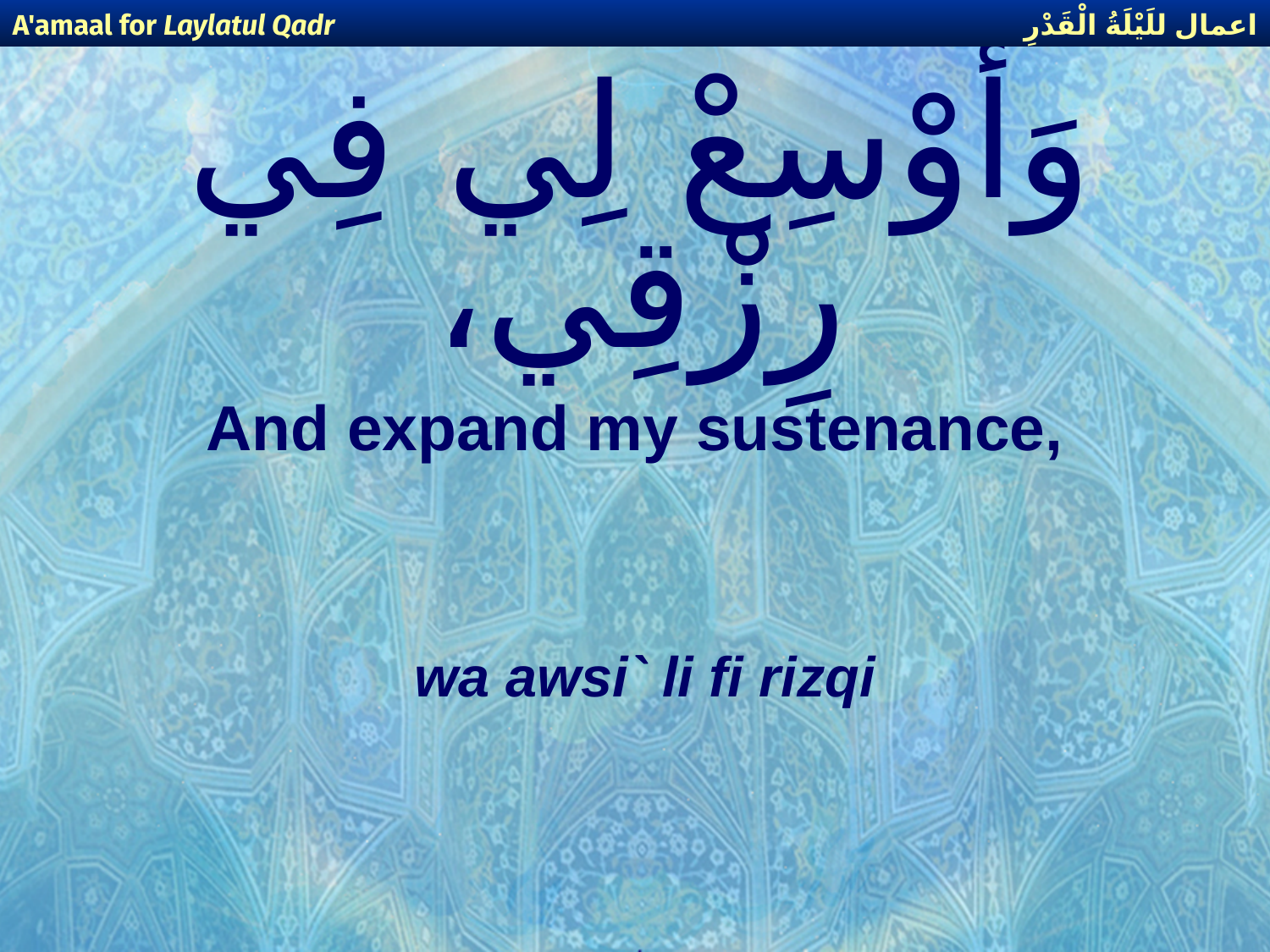

اعمال للَيْلَةُ الْقَدْرِ
A'amaal for Laylatul Qadr
# وَأَوْسِعْ لِي فِي رِزْقِي،
And expand my sustenance,
wa awsi` li fi rizqi